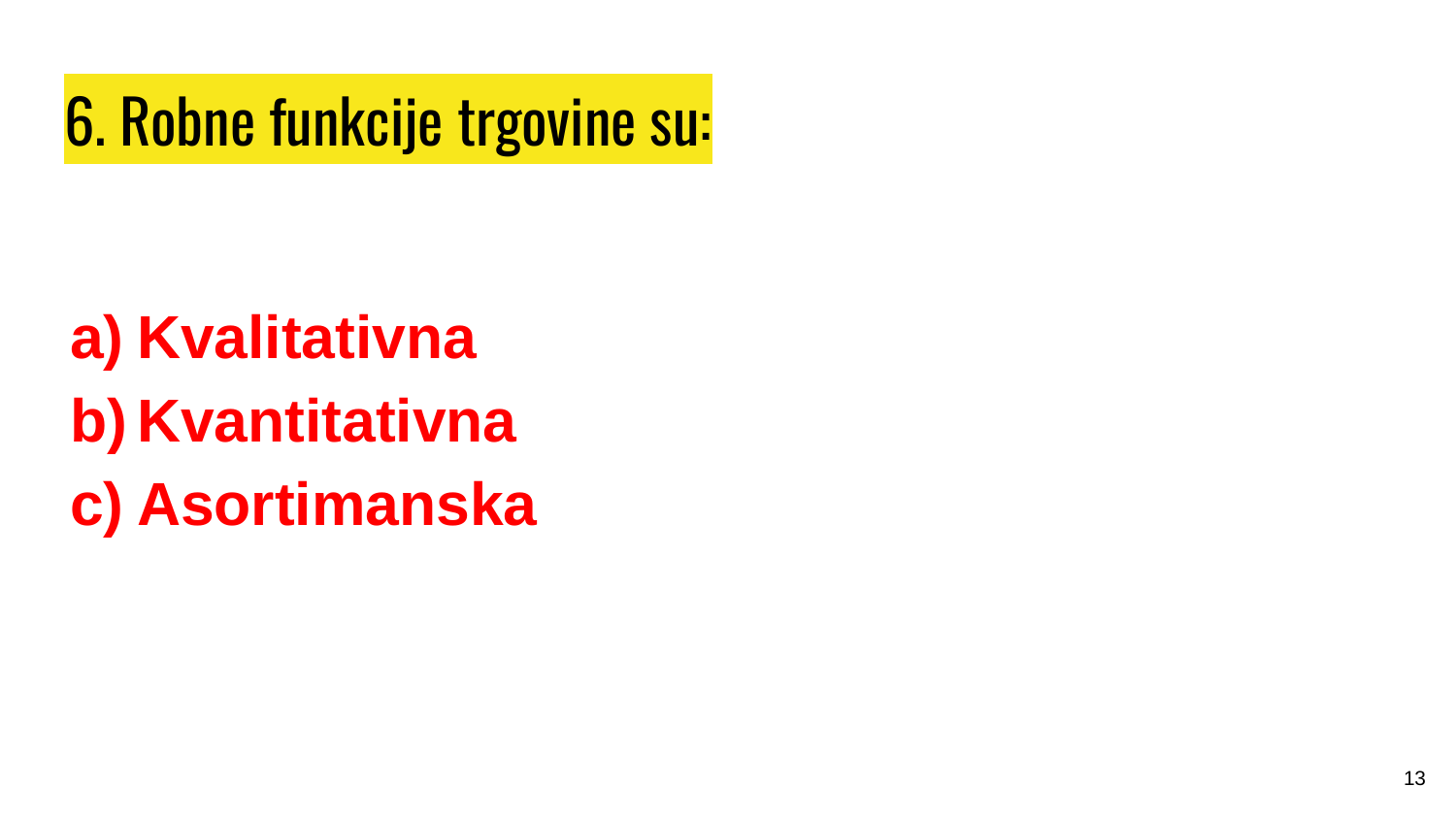

# 6. Robne funkcije trgovine su:

Kvalitativna
Kvantitativna
Asortimanska